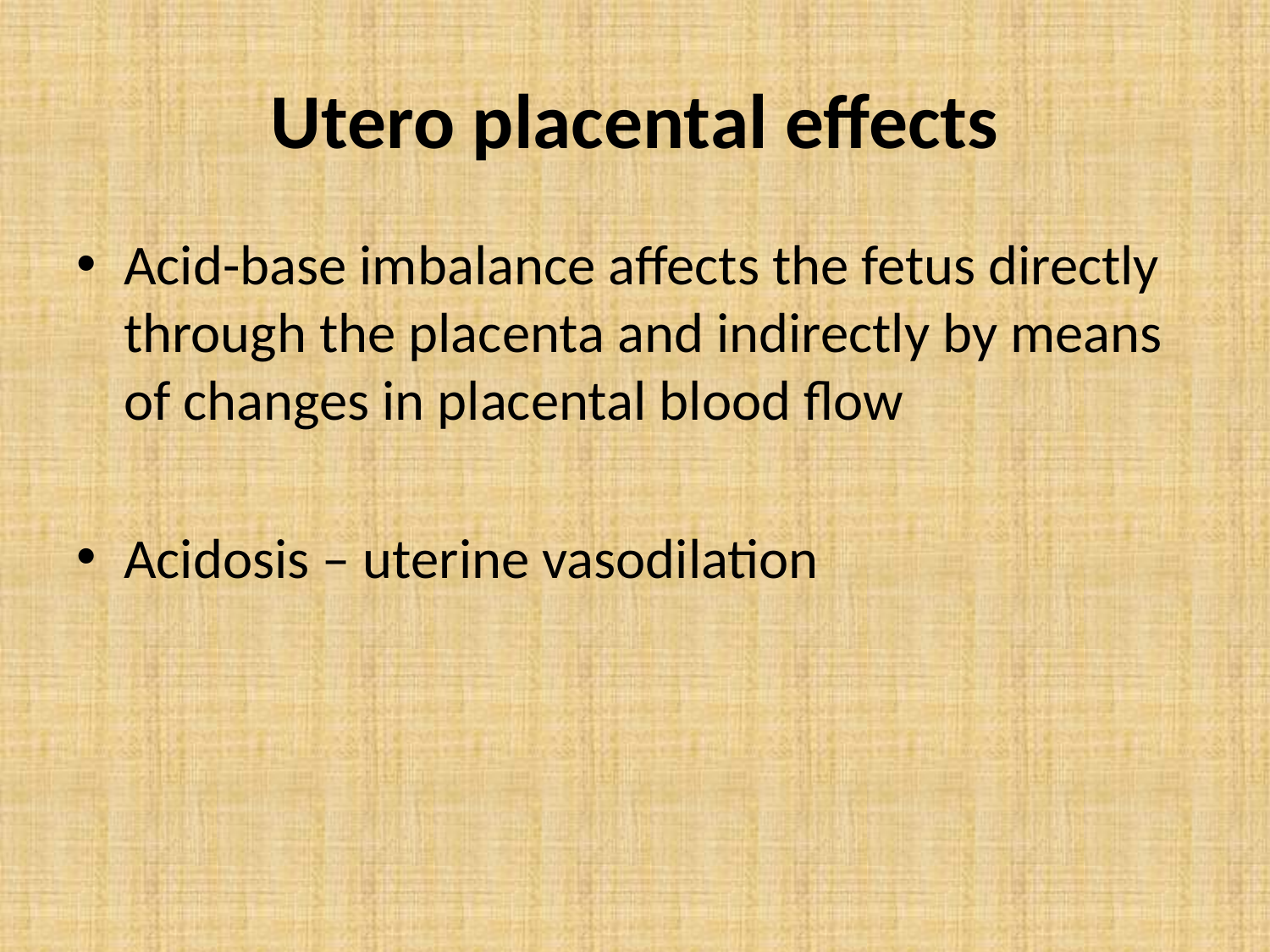

# Utero placental effects
Acid-base imbalance affects the fetus directly through the placenta and indirectly by means of changes in placental blood flow

Acidosis – uterine vasodilation